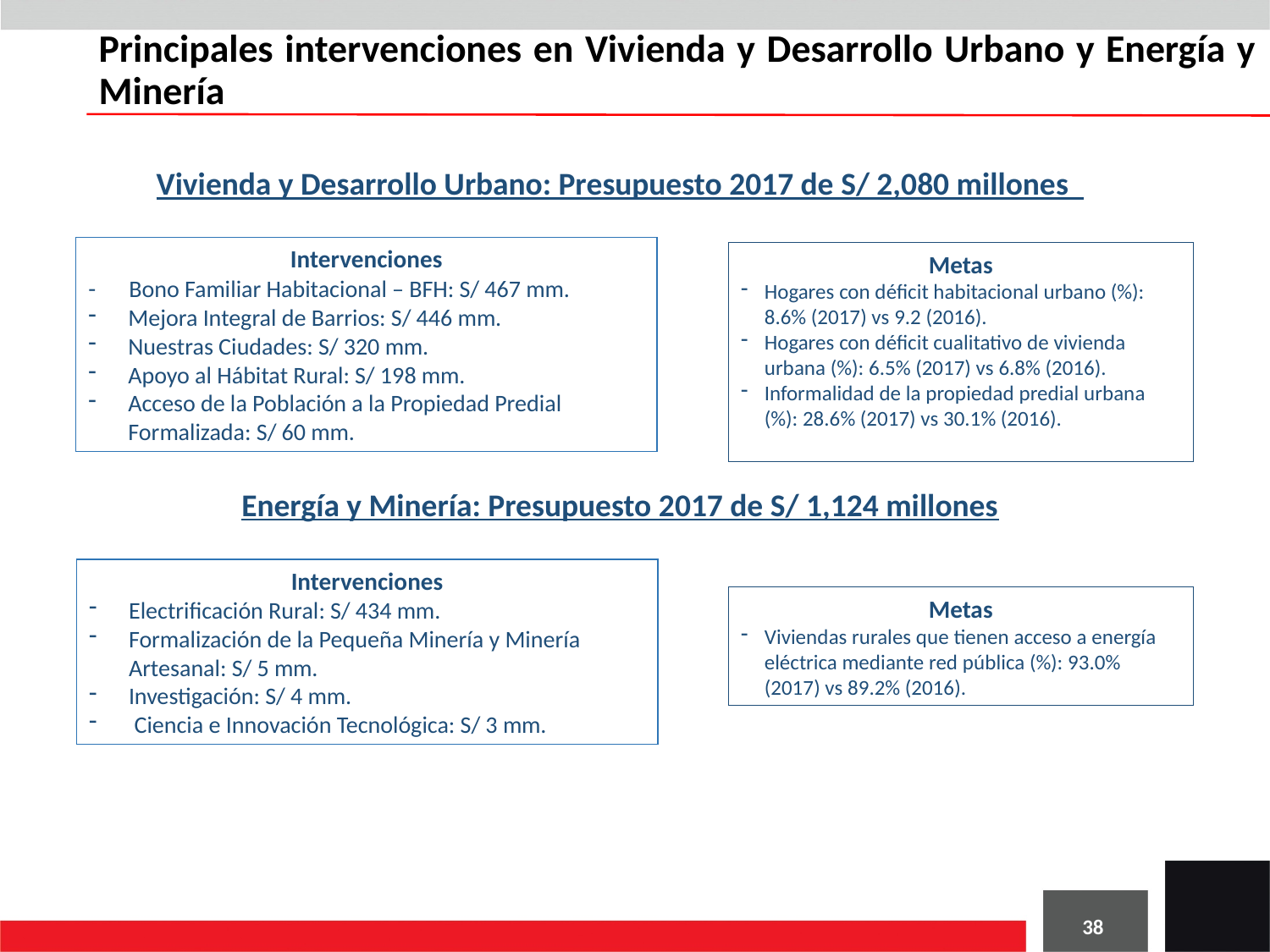

Principales intervenciones en Vivienda y Desarrollo Urbano y Energía y Minería
# Vivienda y Desarrollo Urbano: Presupuesto 2017 de S/ 2,080 millones
Intervenciones
-      Bono Familiar Habitacional – BFH: S/ 467 mm.
Mejora Integral de Barrios: S/ 446 mm.
Nuestras Ciudades: S/ 320 mm.
Apoyo al Hábitat Rural: S/ 198 mm.
Acceso de la Población a la Propiedad Predial Formalizada: S/ 60 mm.
Metas
Hogares con déficit habitacional urbano (%): 8.6% (2017) vs 9.2 (2016).
Hogares con déficit cualitativo de vivienda urbana (%): 6.5% (2017) vs 6.8% (2016).
Informalidad de la propiedad predial urbana (%): 28.6% (2017) vs 30.1% (2016).

Energía y Minería: Presupuesto 2017 de S/ 1,124 millones
Intervenciones
Electrificación Rural: S/ 434 mm.
Formalización de la Pequeña Minería y Minería Artesanal: S/ 5 mm.
Investigación: S/ 4 mm.
 Ciencia e Innovación Tecnológica: S/ 3 mm.
Metas
Viviendas rurales que tienen acceso a energía eléctrica mediante red pública (%): 93.0% (2017) vs 89.2% (2016).
38